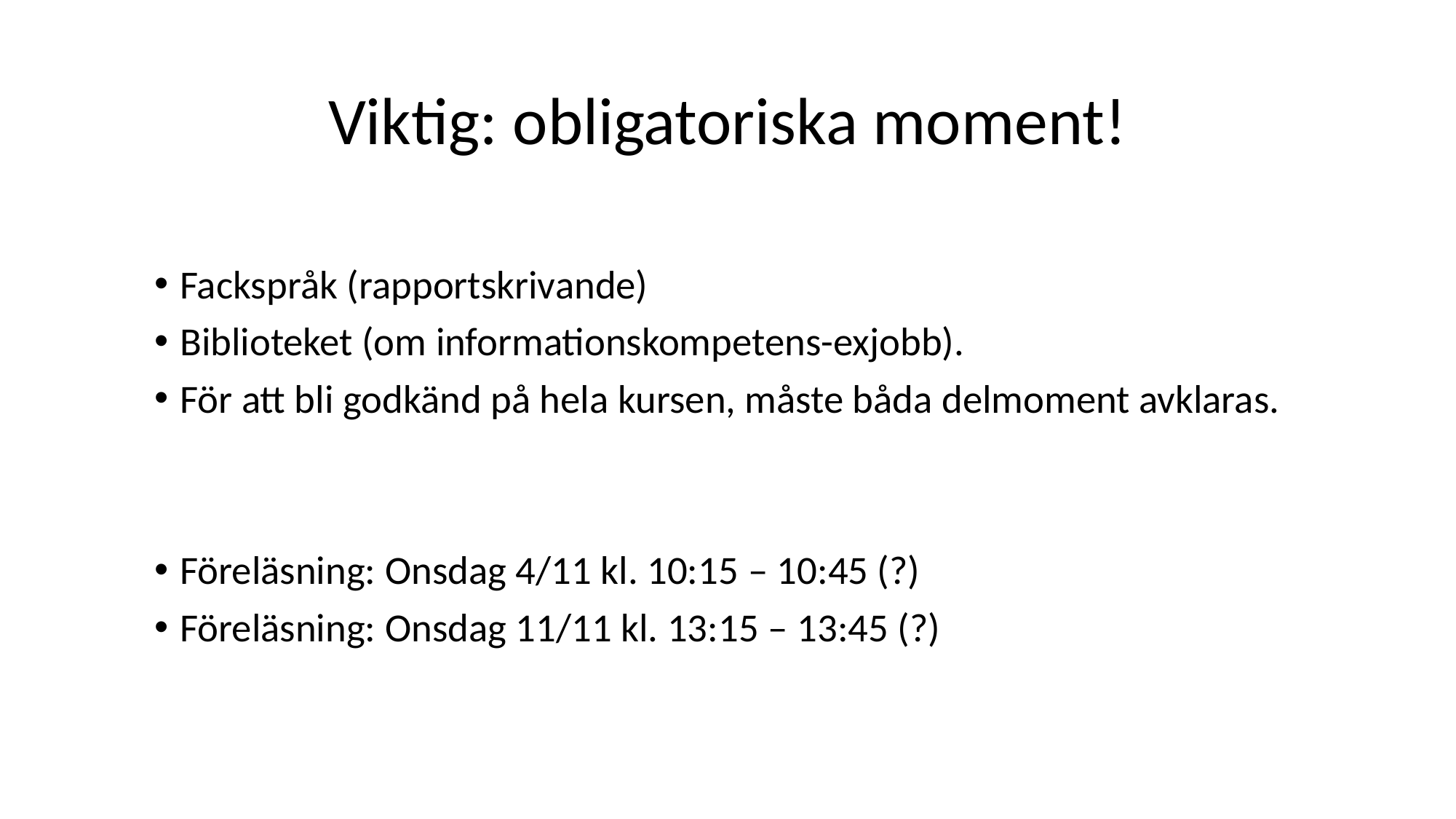

# Viktig: obligatoriska moment!

Fackspråk (rapportskrivande)
Biblioteket (om informationskompetens-exjobb).
För att bli godkänd på hela kursen, måste båda delmoment avklaras.

Föreläsning: Onsdag 4/11 kl. 10:15 – 10:45 (?)
Föreläsning: Onsdag 11/11 kl. 13:15 – 13:45 (?)